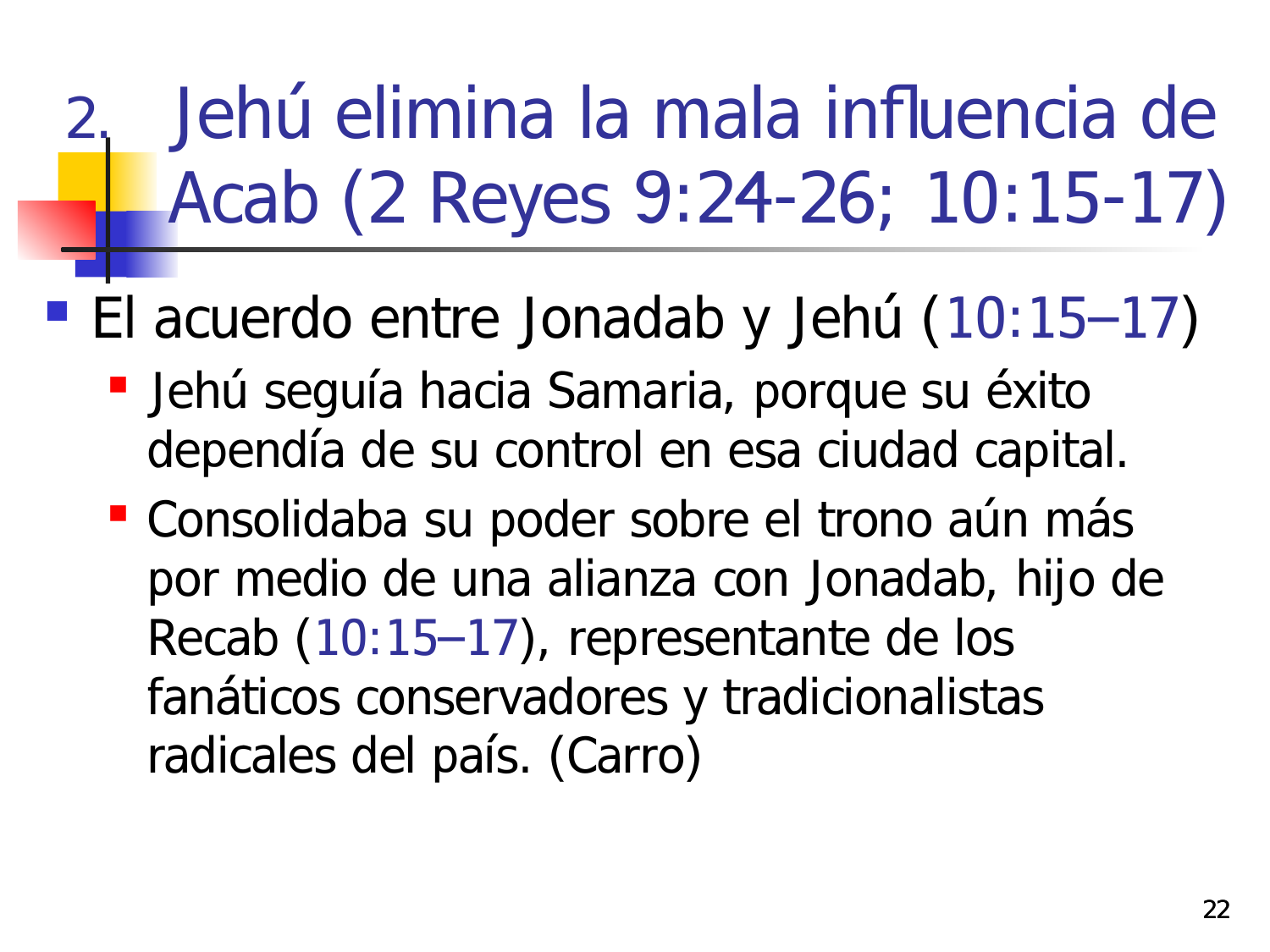

# Jehú elimina la mala influencia de Acab (2 Reyes 9:24-26; 10:15-17)
El acuerdo entre Jonadab y Jehú (10:15–17)
Jehú seguía hacia Samaria, porque su éxito dependía de su control en esa ciudad capital.
Consolidaba su poder sobre el trono aún más por medio de una alianza con Jonadab, hijo de Recab (10:15–17), representante de los fanáticos conservadores y tradicionalistas radicales del país. (Carro)

22
22